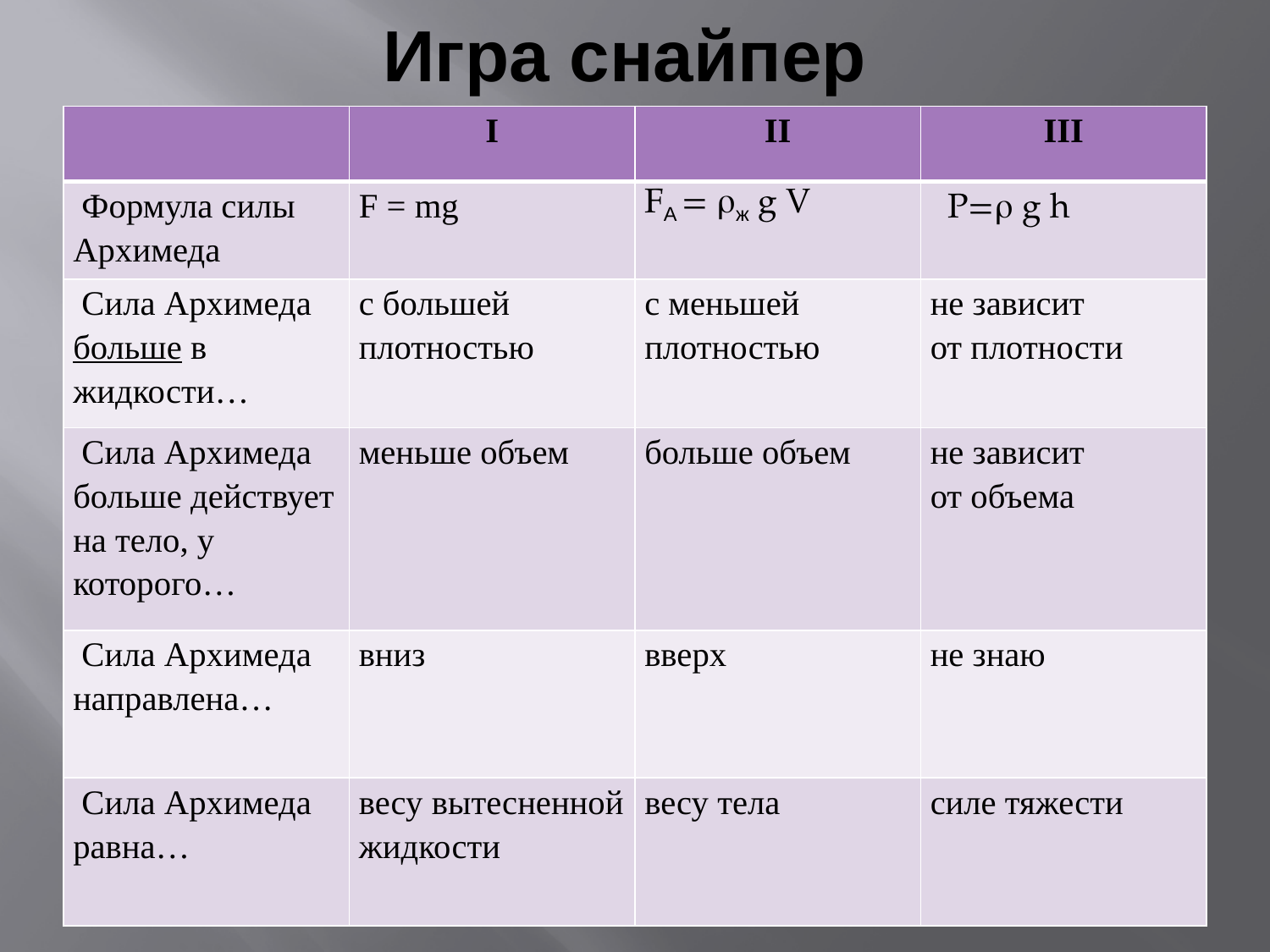

# Игра снайпер
|  | I | II | III |
| --- | --- | --- | --- |
| Формула силы Архимеда | F = mg | FА = ρж g V | P=ρ g h |
| Сила Архимеда больше в жидкости… | с большей плотностью | с меньшей  плотностью | не зависит  от плотности |
| Сила Архимеда больше действует на тело, у которого… | меньше объем | больше объем | не зависит  от объема |
| Сила Архимеда направлена… | вниз | вверх | не знаю |
| Сила Архимеда равна… | весу вытесненной жидкости | весу тела | силе тяжести |